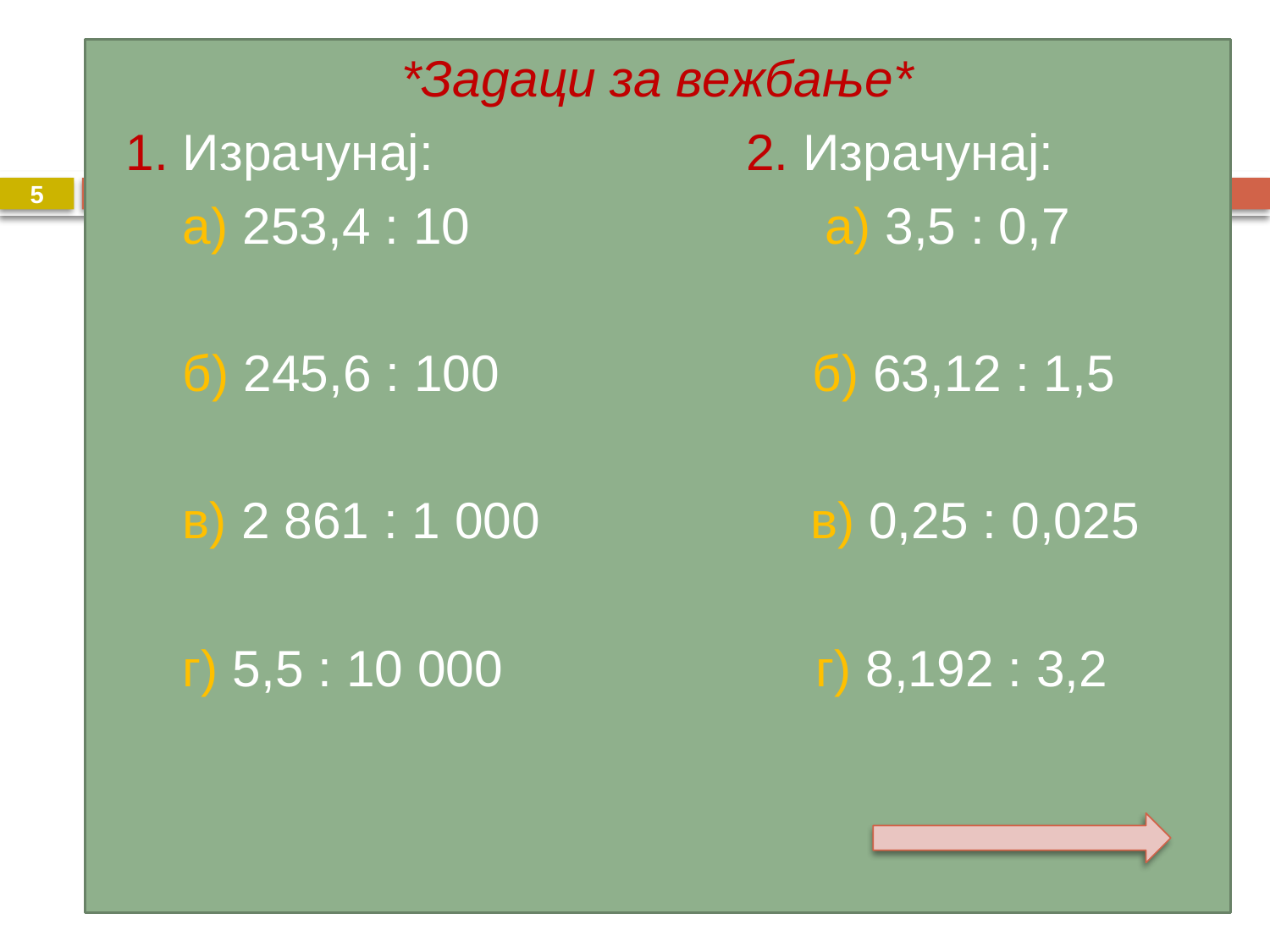

*Задаци за вежбање*
  1. Израчунај:                      2. Израчунај:
      а) 253,4 : 10                         а) 3,5 : 0,7

      б) 245,6 : 100                      б) 63,12 : 1,5

      в) 2 861 : 1 000                   в) 0,25 : 0,025

      г) 5,5 : 10 000                      г) 8,192 : 3,2
5